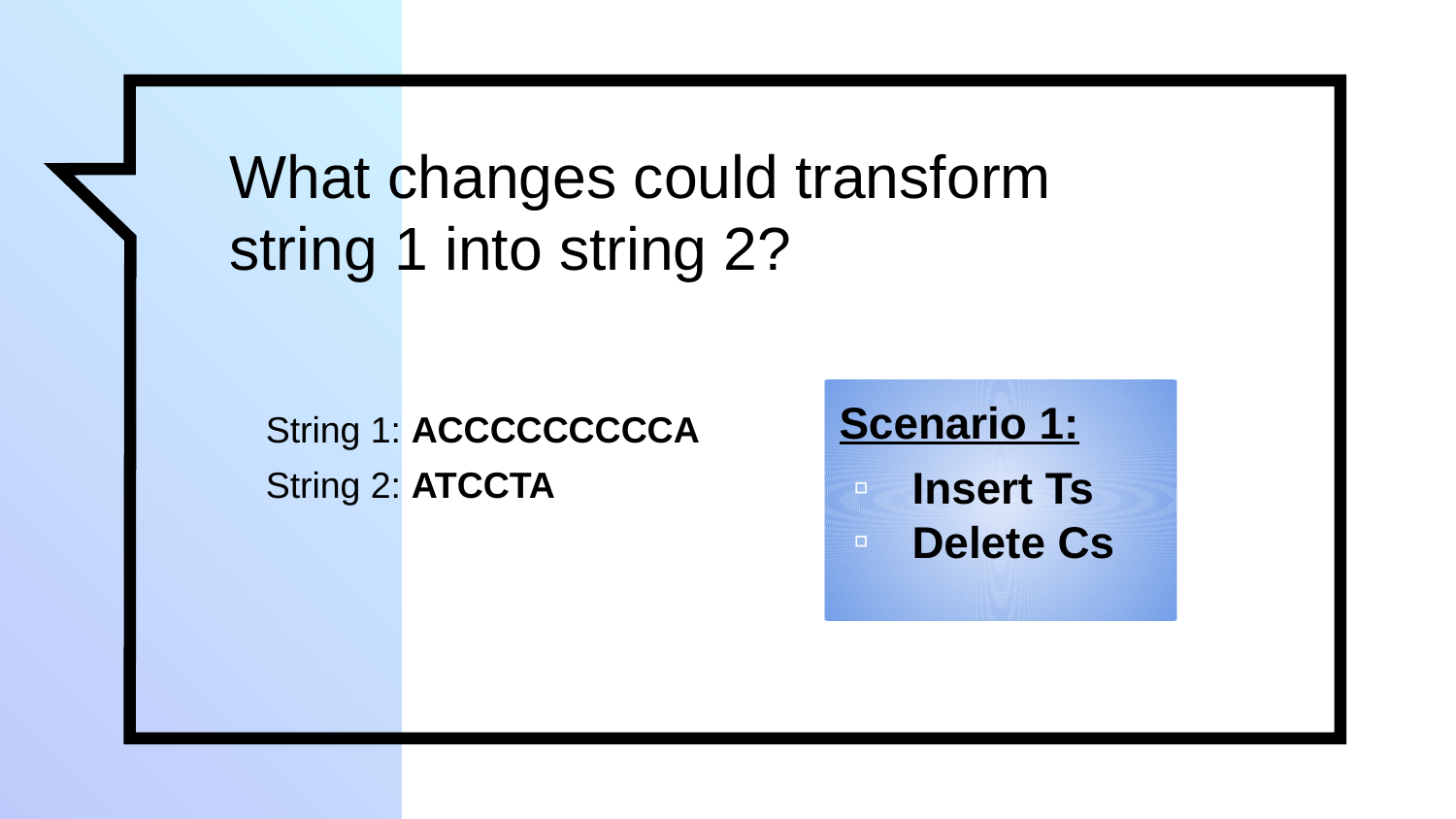

# What changes could transform string 1 into string 2?

Scenario 1:
Insert Ts
Delete Cs

String 1: ACCCCCCCCCA
String 2: ATCCTA